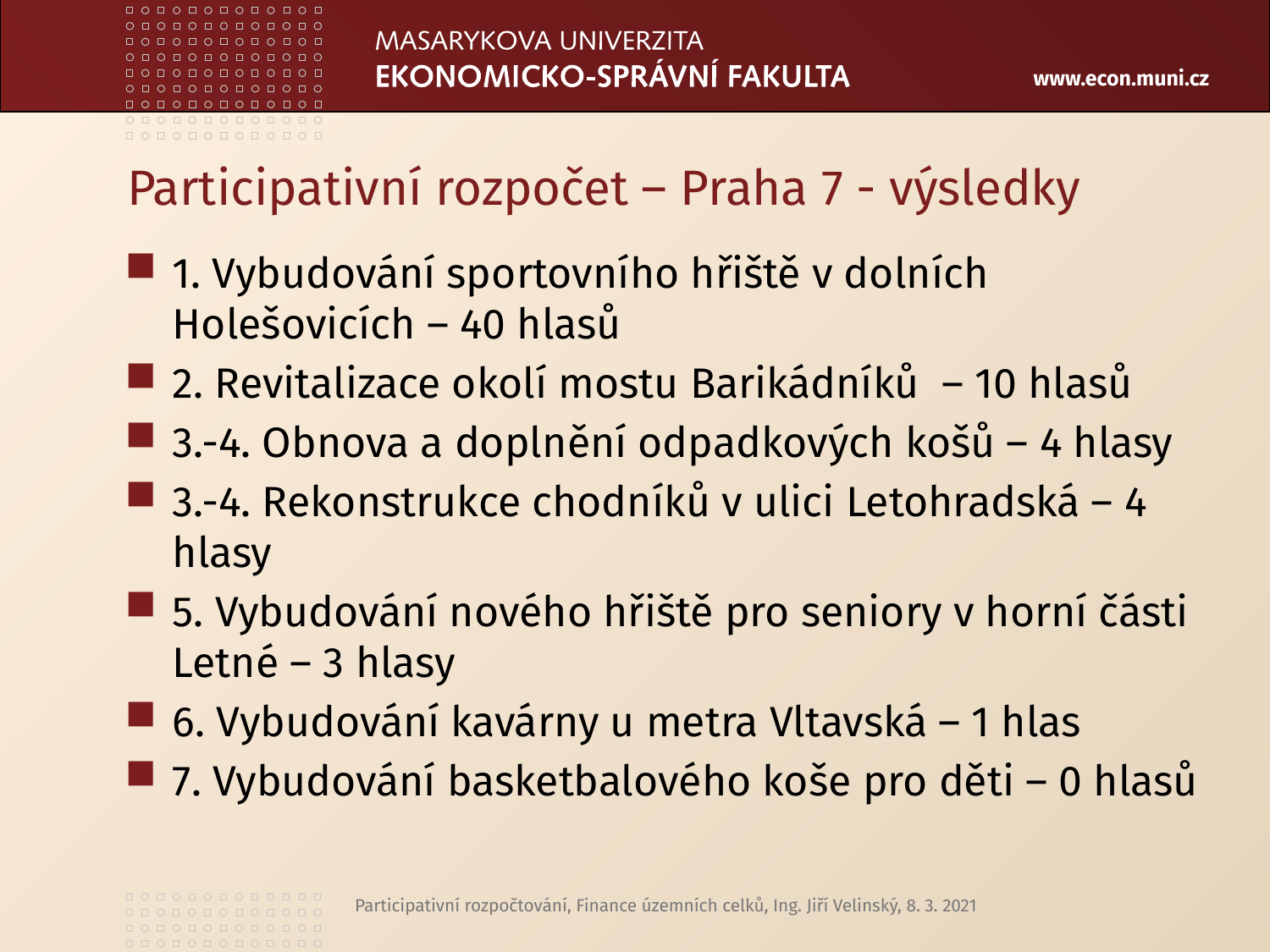

# Participativní rozpočet – Praha 7 - výsledky
1. Vybudování sportovního hřiště v dolních Holešovicích – 40 hlasů
2. Revitalizace okolí mostu Barikádníků  – 10 hlasů
3.-4. Obnova a doplnění odpadkových košů – 4 hlasy
3.-4. Rekonstrukce chodníků v ulici Letohradská – 4 hlasy
5. Vybudování nového hřiště pro seniory v horní části Letné – 3 hlasy
6. Vybudování kavárny u metra Vltavská – 1 hlas
7. Vybudování basketbalového koše pro děti – 0 hlasů
Participativní rozpočtování, Finance územních celků, Ing. Jiří Velinský, 8. 3. 2021